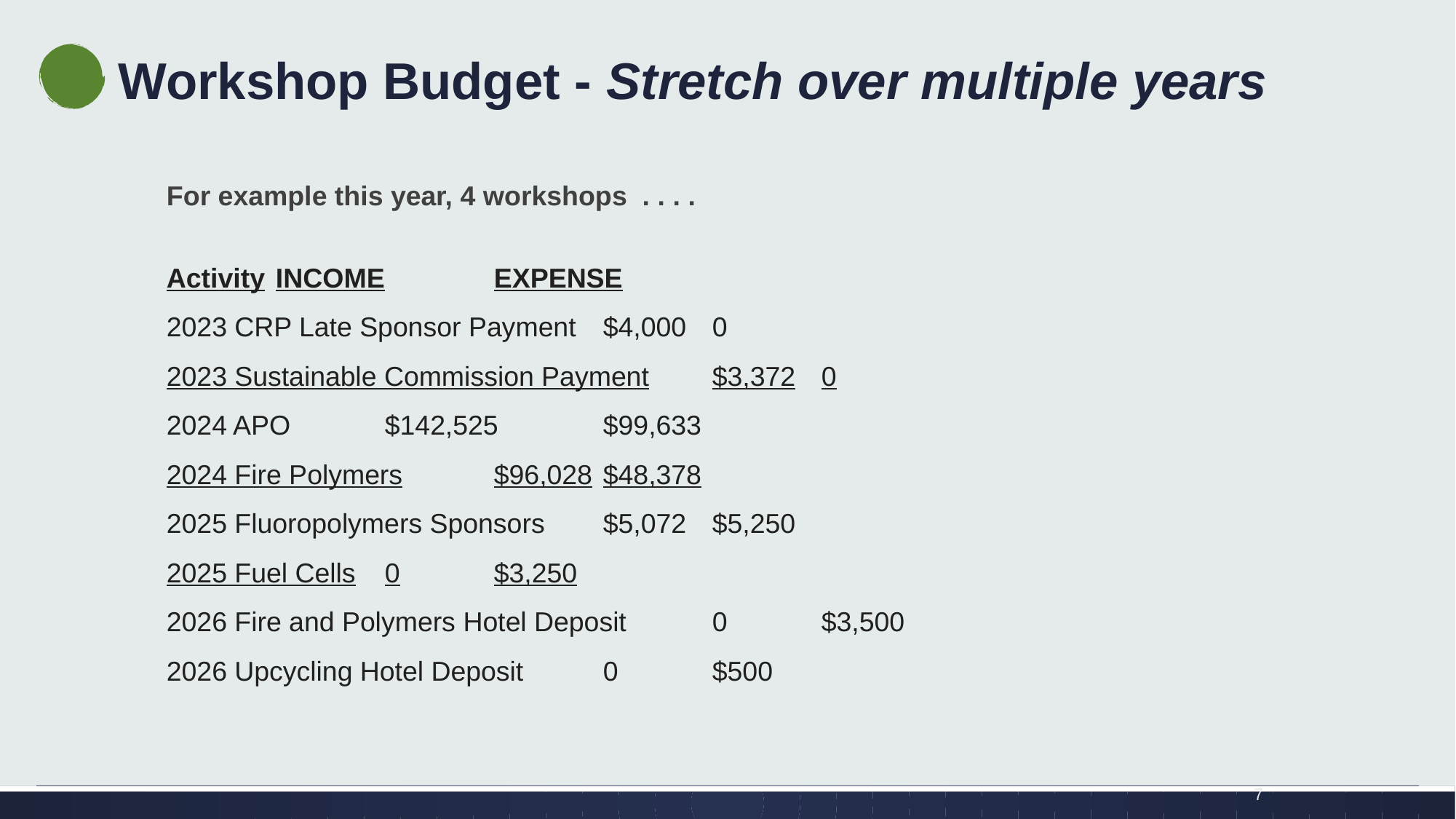

Workshop Budget - Stretch over multiple years

For example this year, 4 workshops  . . . .

Activity	INCOME	EXPENSE
2023 CRP Late Sponsor Payment	$4,000	0
2023 Sustainable Commission Payment	$3,372	0
2024 APO	$142,525	$99,633
2024 Fire Polymers	$96,028	$48,378
2025 Fluoropolymers Sponsors	$5,072	$5,250
2025 Fuel Cells	0	$3,250
2026 Fire and Polymers Hotel Deposit	0	$3,500
2026 Upcycling Hotel Deposit	0	$500
7